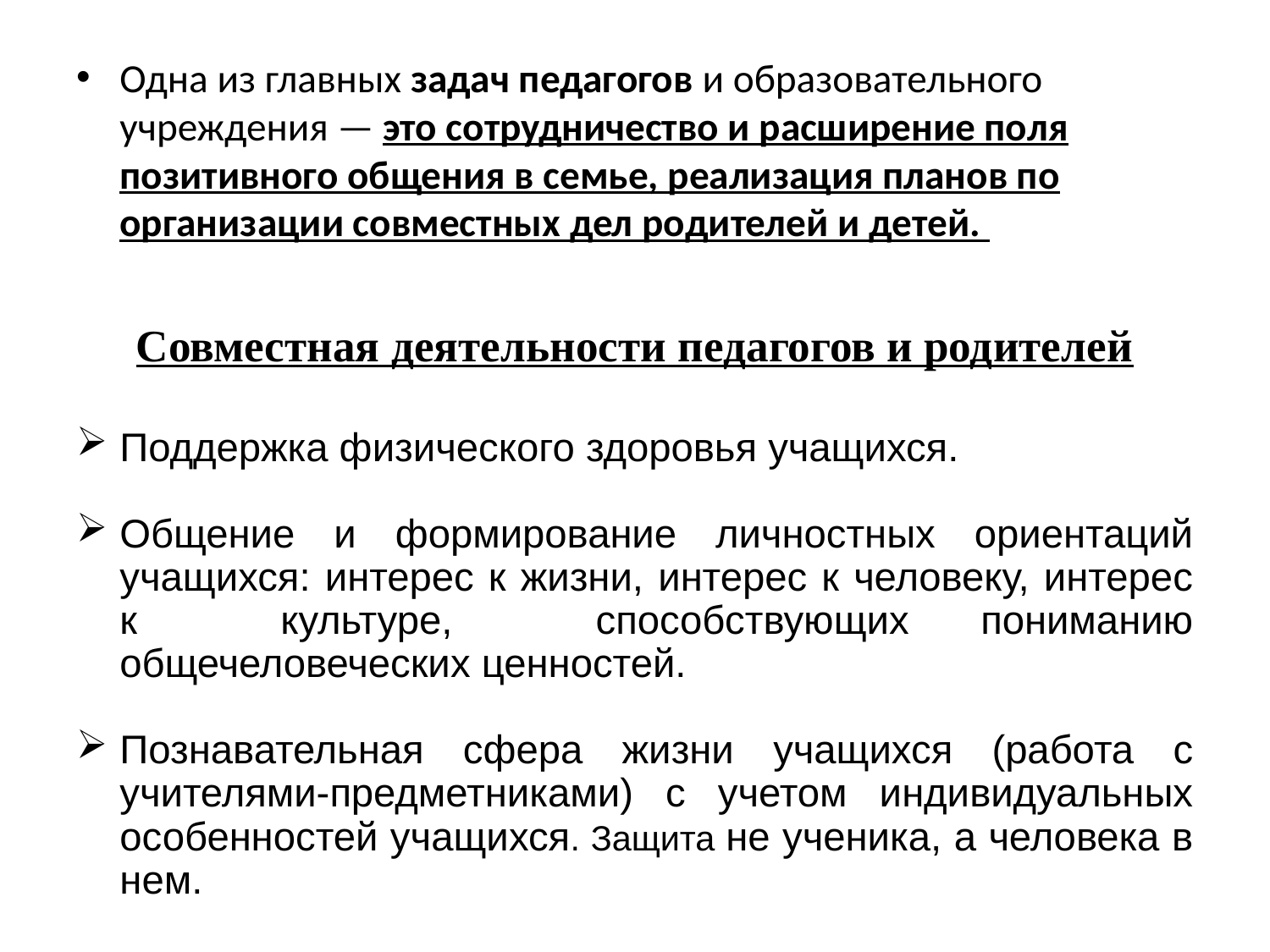

Одна из главных задач педагогов и образовательного учреждения — это сотрудничество и расширение поля позитивного общения в семье, реализация планов по организации совместных дел родителей и детей.

Совместная деятельности педагогов и родителей

Поддержка физического здоровья учащихся.

Общение и формирование личностных ориентаций учащихся: интерес к жизни, интерес к человеку, интерес к  культуре,  способствующих пониманию общечеловеческих ценностей.

Познавательная сфера жизни учащихся (работа с учителями-предметниками) с учетом индивидуальных особенностей учащихся. Защита не ученика, а человека в нем.